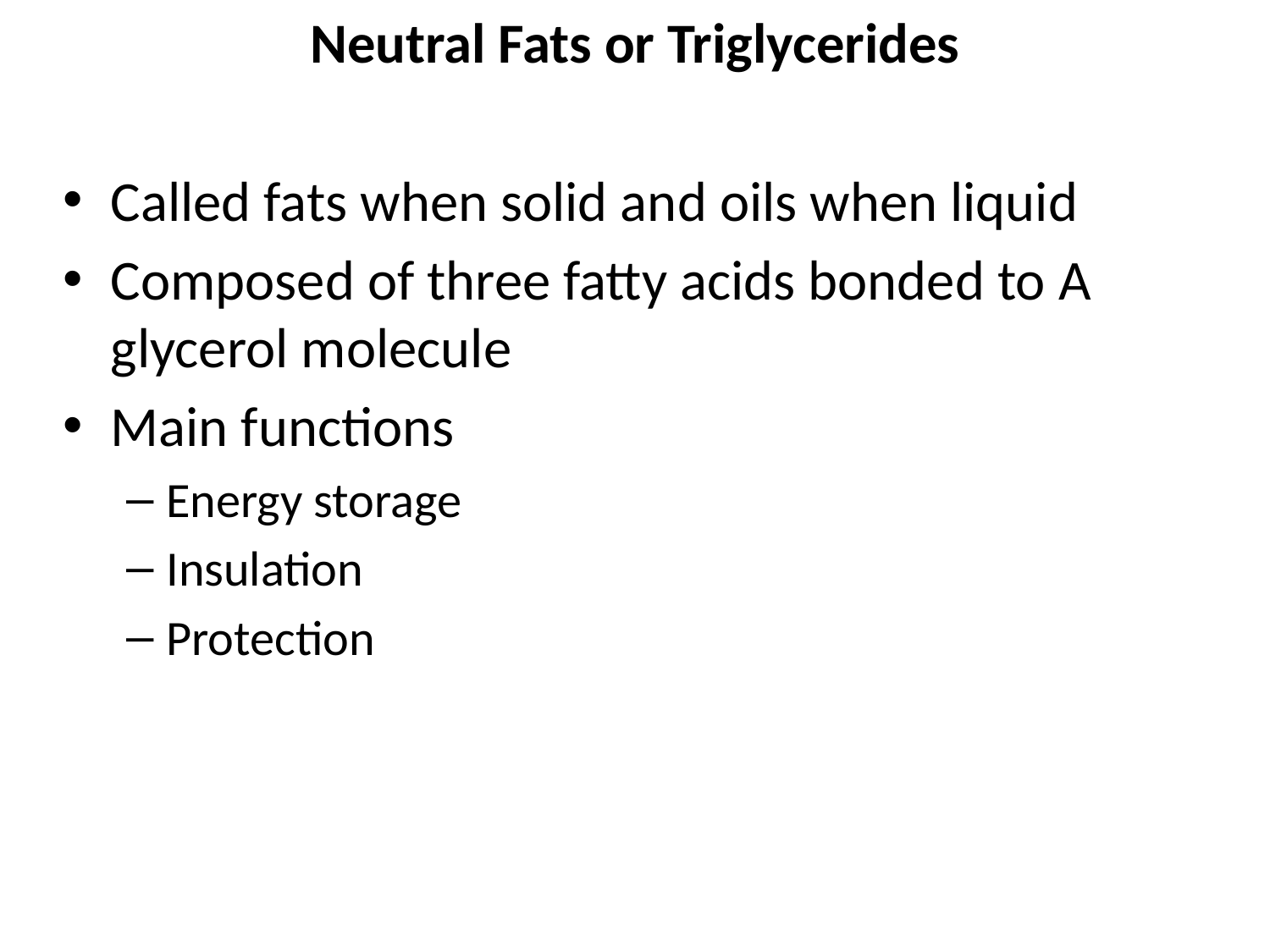

# Neutral Fats or Triglycerides
Called fats when solid and oils when liquid
Composed of three fatty acids bonded to A glycerol molecule
Main functions
Energy storage
Insulation
Protection